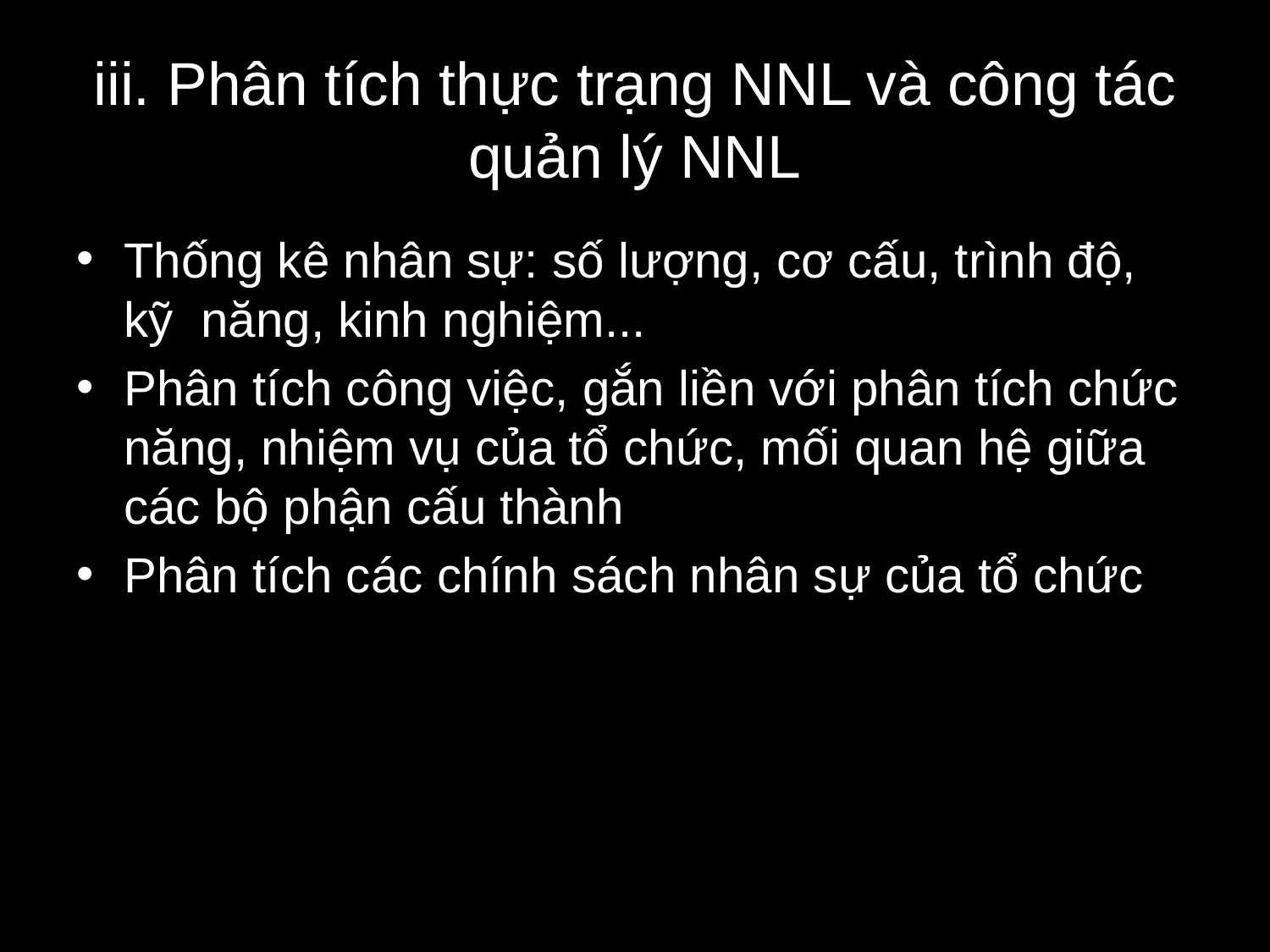

# iii. Phân tích thực trạng NNL và công tác quản lý NNL
Thống kê nhân sự: số lượng, cơ cấu, trình độ, kỹ  năng, kinh nghiệm...
Phân tích công việc, gắn liền với phân tích chức năng, nhiệm vụ của tổ chức, mối quan hệ giữa các bộ phận cấu thành
Phân tích các chính sách nhân sự của tổ chức